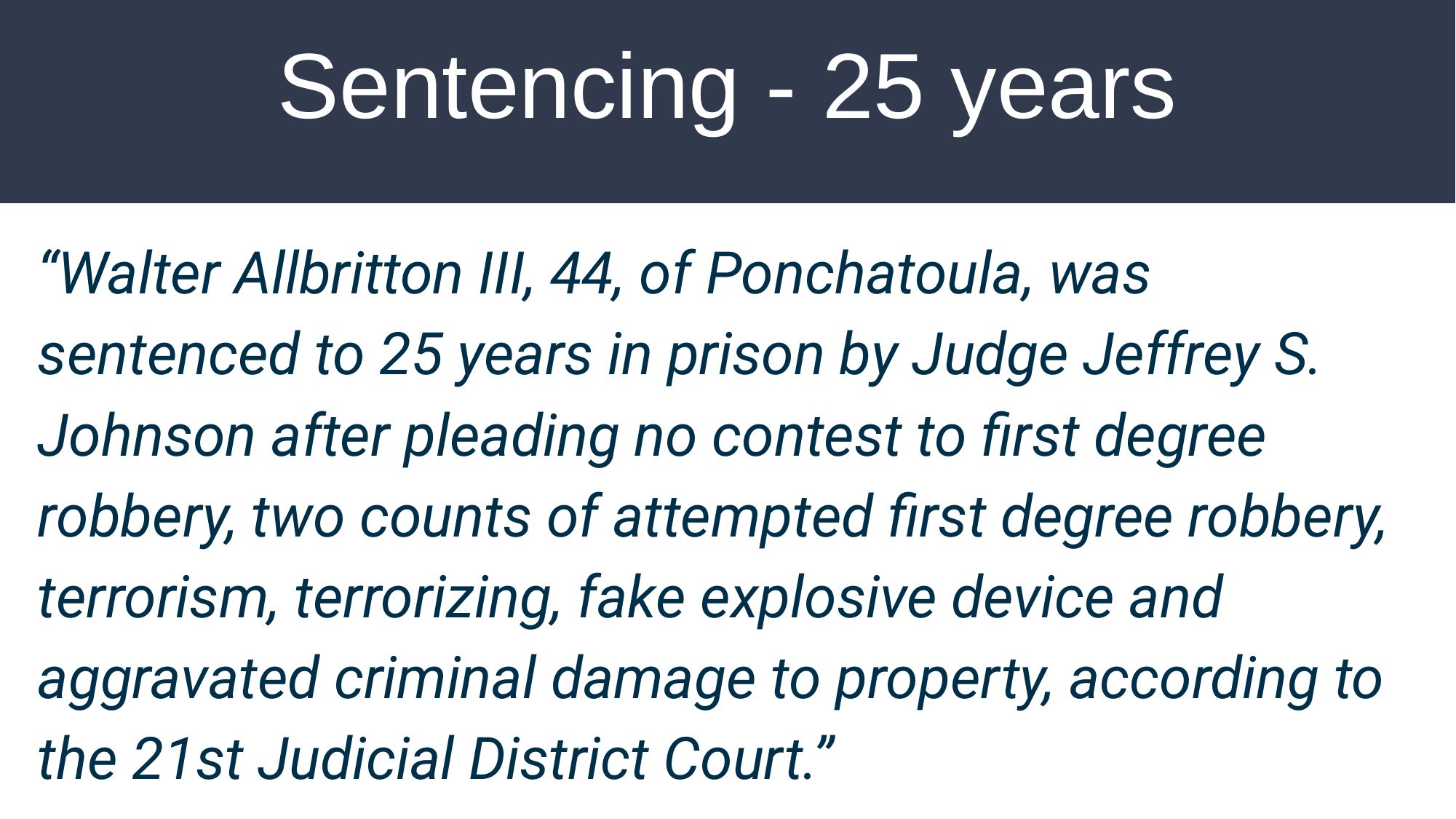

# Sentencing - 25 years
“Walter Allbritton III, 44, of Ponchatoula, was sentenced to 25 years in prison by Judge Jeffrey S. Johnson after pleading no contest to first degree robbery, two counts of attempted first degree robbery, terrorism, terrorizing, fake explosive device and aggravated criminal damage to property, according to the 21st Judicial District Court.”